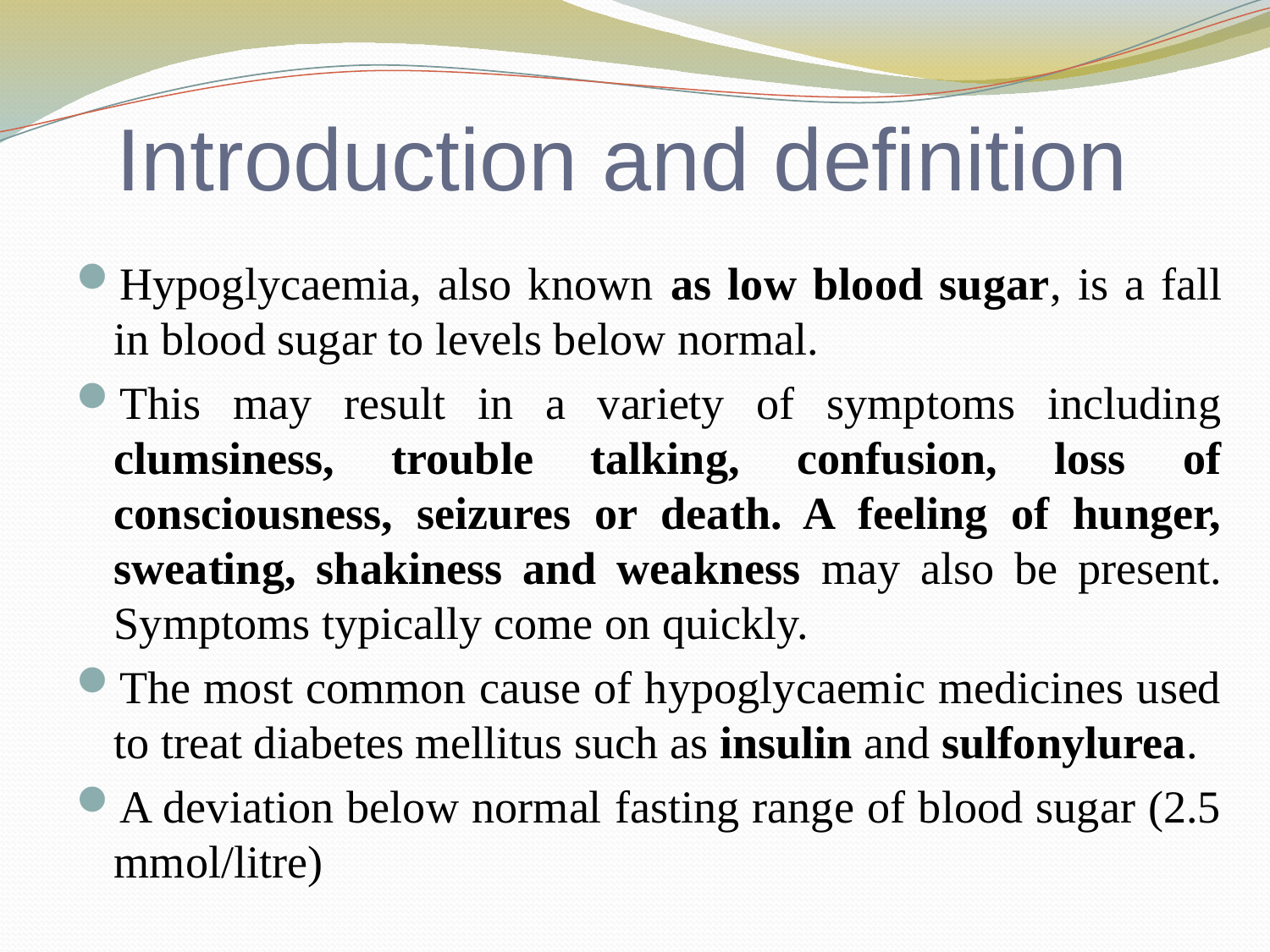

# Introduction and definition
Hypoglycaemia, also known as low blood sugar, is a fall in blood sugar to levels below normal.
This may result in a variety of symptoms including clumsiness, trouble talking, confusion, loss of consciousness, seizures or death. A feeling of hunger, sweating, shakiness and weakness may also be present. Symptoms typically come on quickly.
The most common cause of hypoglycaemic medicines used to treat diabetes mellitus such as insulin and sulfonylurea.
A deviation below normal fasting range of blood sugar (2.5 mmol/litre)